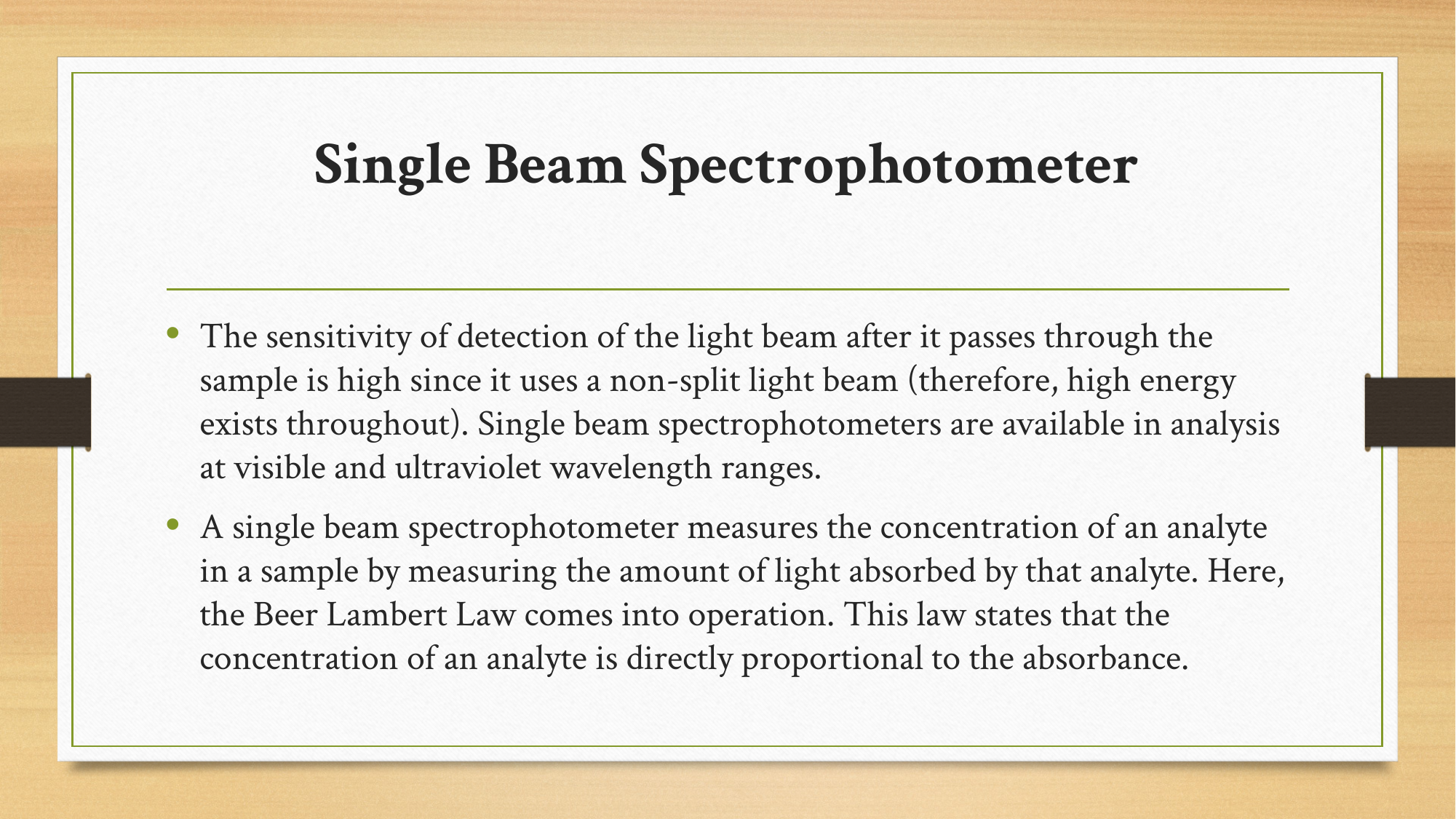

# Single Beam Spectrophotometer
The sensitivity of detection of the light beam after it passes through the sample is high since it uses a non-split light beam (therefore, high energy exists throughout). Single beam spectrophotometers are available in analysis at visible and ultraviolet wavelength ranges.
A single beam spectrophotometer measures the concentration of an analyte in a sample by measuring the amount of light absorbed by that analyte. Here, the Beer Lambert Law comes into operation. This law states that the concentration of an analyte is directly proportional to the absorbance.